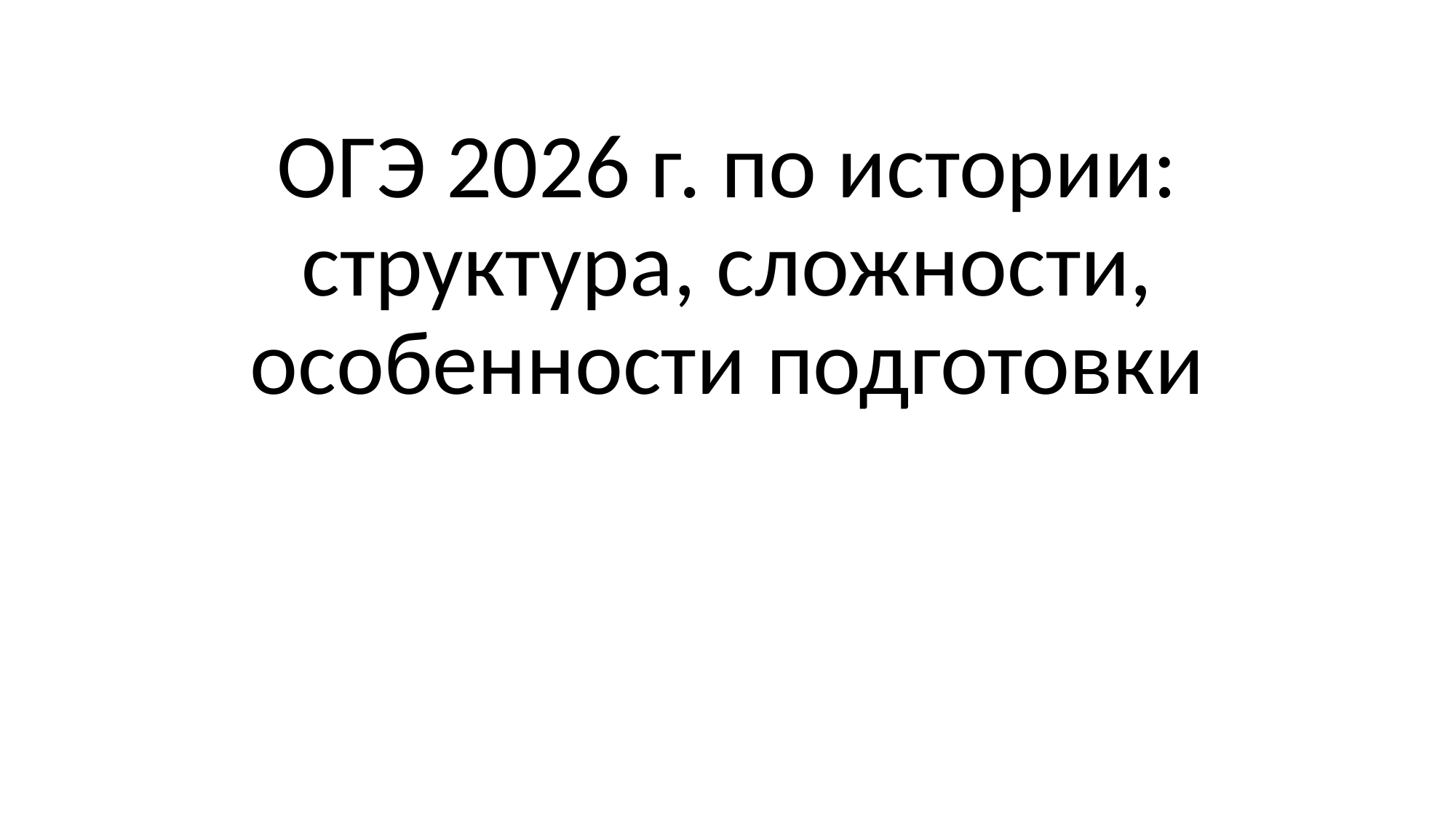

# ОГЭ 2026 г. по истории: структура, сложности, особенности подготовки